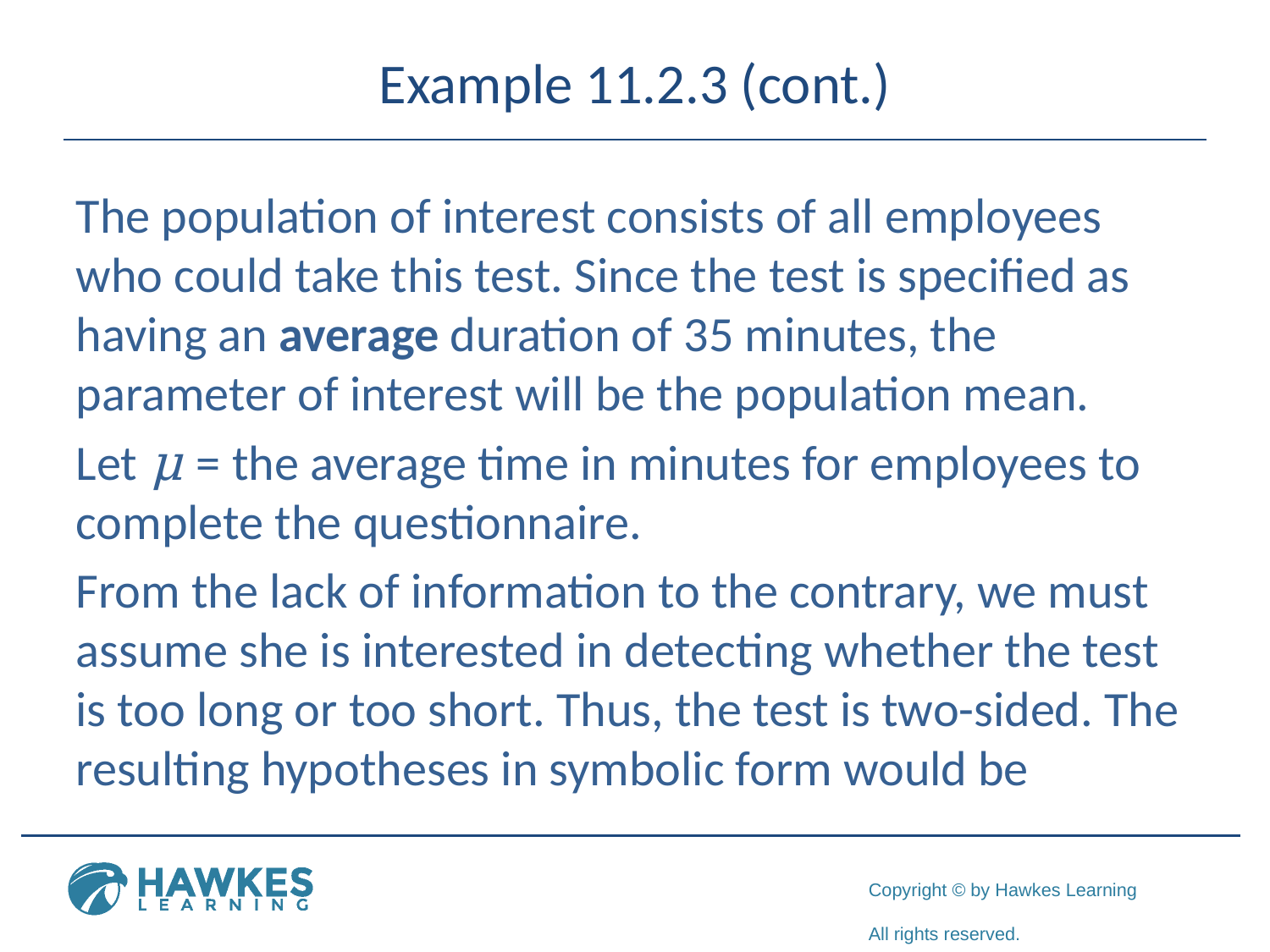

# Example 11.2.3 (cont.)
The population of interest consists of all employees who could take this test. Since the test is specified as having an average duration of 35 minutes, the parameter of interest will be the population mean.
Let μ = the average time in minutes for employees to complete the questionnaire.
From the lack of information to the contrary, we must assume she is interested in detecting whether the test is too long or too short. Thus, the test is two-sided. The resulting hypotheses in symbolic form would be